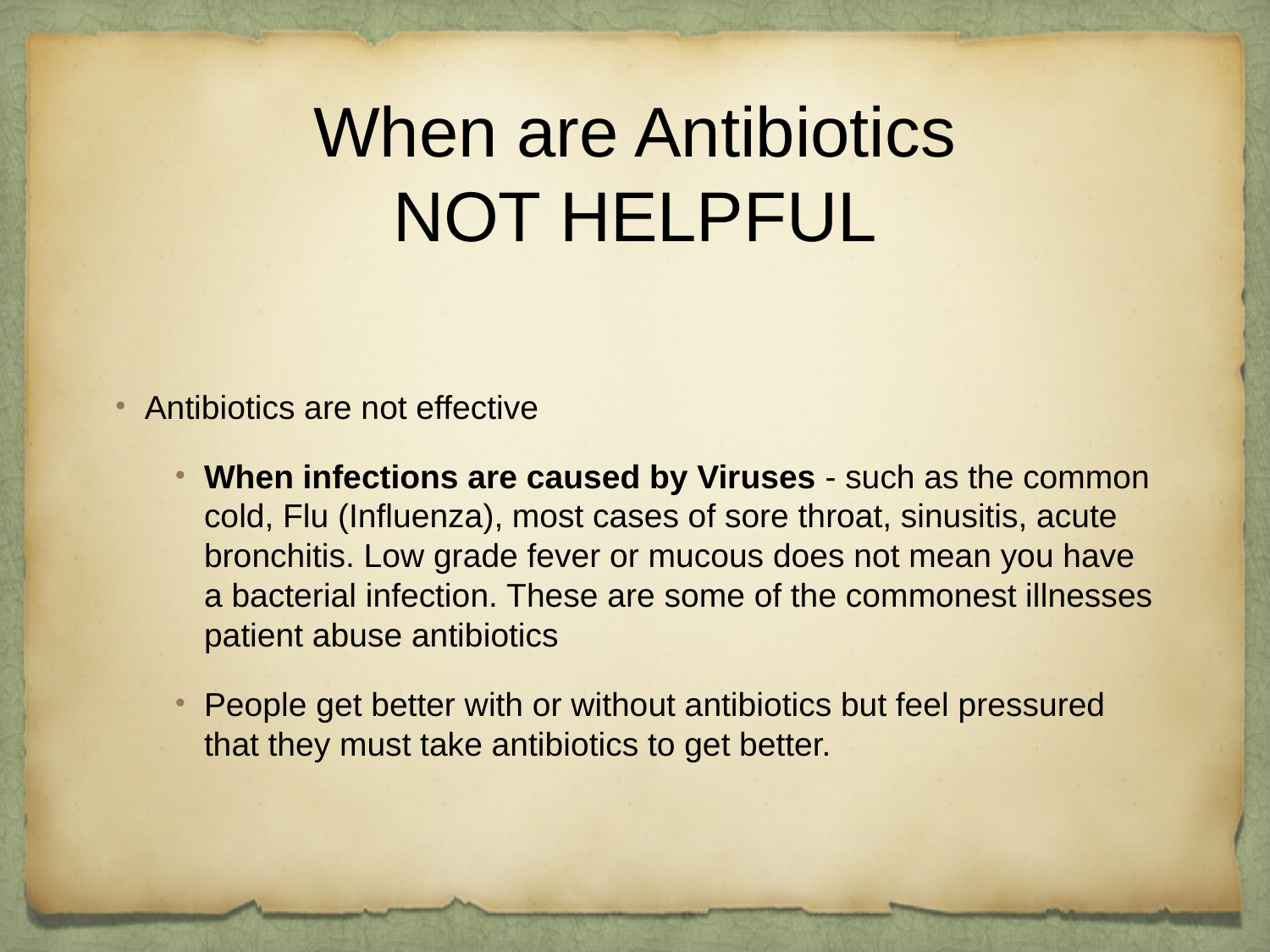

# When are Antibiotics
NOT HELPFUL
Antibiotics are not effective
When infections are caused by Viruses - such as the common cold, Flu (Influenza), most cases of sore throat, sinusitis, acute bronchitis. Low grade fever or mucous does not mean you have a bacterial infection. These are some of the commonest illnesses patient abuse antibiotics
People get better with or without antibiotics but feel pressured that they must take antibiotics to get better.